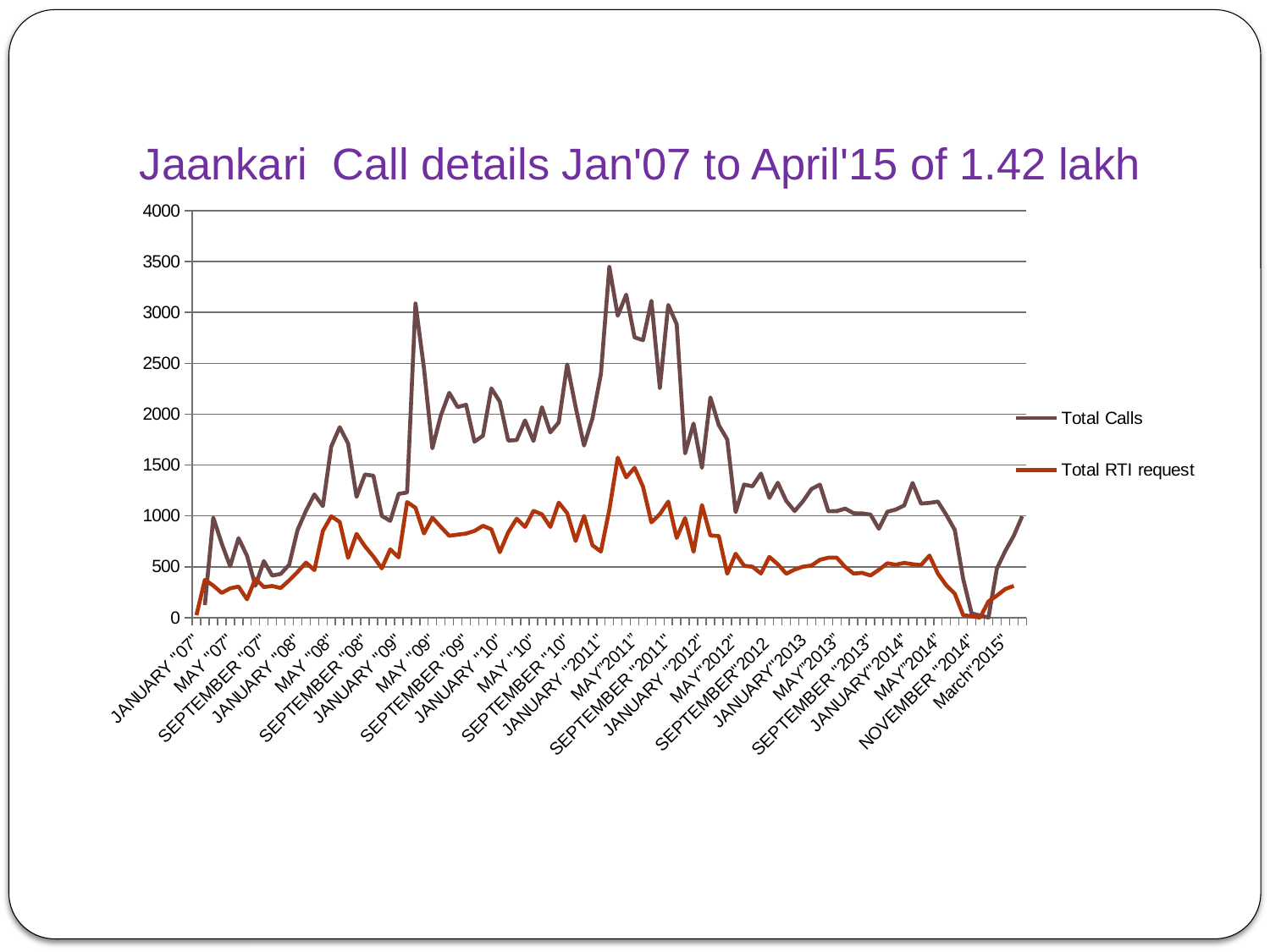

# Jaankari  Call details Jan'07 to April'15 of 1.42 lakh

### Chart

| Category | Total Calls | Total RTI request |
|---|---|---|
| JANUARY "07" | None | 24.0 |
| FEBRUARY "07" | 123.0 | 371.0 |
| MARCH "07" | 982.0 | 315.0 |
| APRIL "07" | 729.0 | 243.0 |
| MAY "07" | 505.0 | 288.0 |
| JUNE "07" | 781.0 | 305.0 |
| JULY "07" | 608.0 | 180.0 |
| AUGUST "07" | 313.0 | 382.0 |
| SEPTEMBER "07" | 556.0 | 300.0 |
| OCTOBER "07" | 413.0 | 311.0 |
| NOVEMBER "07" | 430.0 | 291.0 |
| DECEMBER "07" | 519.0 | 366.0 |
| JANUARY "08" | 861.0 | 449.0 |
| FEBRUARY "08" | 1051.0 | 541.0 |
| MARCH "08" | 1211.0 | 467.0 |
| APRIL "08" | 1096.0 | 851.0 |
| MAY "08" | 1681.0 | 996.0 |
| JUNE "08" | 1872.0 | 940.0 |
| JULY "08" | 1712.0 | 587.0 |
| AUGUST "08" | 1187.0 | 823.0 |
| SEPTEMBER "08" | 1407.0 | 701.0 |
| OCTOBER "08" | 1395.0 | 600.0 |
| NOVEMBER "08" | 1000.0 | 484.0 |
| DECEMBER "08" | 951.0 | 671.0 |
| JANUARY "09" | 1217.0 | 592.0 |
| FEBRUARY "09" | 1230.0 | 1136.0 |
| MARCH "09" | 3087.0 | 1080.0 |
| APRIL "09" | 2452.0 | 827.0 |
| MAY "09" | 1664.0 | 982.0 |
| JUNE "09" | 1986.0 | 892.0 |
| JULY "09" | 2209.0 | 804.0 |
| AUGUST "09" | 2069.0 | 816.0 |
| SEPTEMBER "09" | 2092.0 | 826.0 |
| OCTOBER "09" | 1729.0 | 852.0 |
| NOVEMBER "09" | 1788.0 | 902.0 |
| DECEMBER "09" | 2253.0 | 868.0 |
| JANUARY "10" | 2123.0 | 643.0 |
| FEBRUARY "10" | 1741.0 | 838.0 |
| MARCH "10" | 1745.0 | 972.0 |
| APRIL "10" | 1938.0 | 892.0 |
| MAY "10" | 1736.0 | 1049.0 |
| JUNE "10" | 2068.0 | 1016.0 |
| JULY "10" | 1821.0 | 891.0 |
| AUGUST "10" | 1919.0 | 1130.0 |
| SEPTEMBER "10" | 2488.0 | 1028.0 |
| OCTOBER "10" | 2072.0 | 753.0 |
| NOVEMBER "10" | 1691.0 | 999.0 |
| DECEMBER "10" | 1959.0 | 711.0 |
| JANUARY "2011" | 2395.0 | 650.0 |
| FEBRUARY “2011” | 3446.0 | 1062.0 |
| MARCH”2011” | 2967.0 | 1573.0 |
| APRIL”2011” | 3174.0 | 1379.0 |
| MAY”2011” | 2754.0 | 1473.0 |
| JUNE”2011” | 2727.0 | 1287.0 |
| JULY "2011" | 3113.0 | 936.0 |
| AUGUST"2011" | 2258.0 | 1017.0 |
| SEPTEMBER "2011" | 3073.0 | 1141.0 |
| OCTOBER "2011" | 2883.0 | 783.0 |
| NOVEMBER "2011" | 1614.0 | 978.0 |
| DECEMBER "2011" | 1907.0 | 647.0 |
| JANUARY "2012" | 1473.0 | 1107.0 |
| FEB "2012" | 2164.0 | 807.0 |
| MAR "2012" | 1892.0 | 802.0 |
| APR"2012" | 1751.0 | 431.0 |
| MAY"2012" | 1037.0 | 628.0 |
| JUNE"2012" | 1308.0 | 510.0 |
| JULY"2012 | 1291.0 | 500.0 |
| AUGUST"2012  | 1416.0 | 434.0 |
| SEPTEMBER"2012  | 1177.0 | 597.0 |
| OCTOBER"2012 | 1326.0 | 525.0 |
| NOVEMBER"2012 | 1147.0 | 432.0 |
| DECEMBER"2012 | 1048.0 | 472.0 |
| JANUARY"2013 | 1145.0 | 501.0 |
| FEBRUARY"2013 | 1265.0 | 512.0 |
| MARCH"2013 | 1307.0 | 569.0 |
| APRIL "2013" | 1046.0 | 589.0 |
| MAY”2013” | 1047.0 | 589.0 |
| JUNE"2013" | 1072.0 | 498.0 |
| JULY"2013 | 1026.0 | 433.0 |
| AUGUST"2013  | 1025.0 | 440.0 |
| SEPTEMBER "2013" | 1013.0 | 414.0 |
| OCTOBER "2013" | 873.0 | 470.0 |
| NOVEMBER "2013" | 1041.0 | 534.0 |
| DECEMBER "2013" | 1062.0 | 520.0 |
| JANUARY"2014'' | 1103.0 | 538.0 |
| FEB "2014" | 1324.0 | 525.0 |
| MARCH"2014" | 1121.0 | 517.0 |
| APRIL "2014" | 1128.0 | 610.0 |
| MAY”2014” | 1141.0 | 433.0 |
| JUNE"2014" | 1009.0 | 317.0 |
| JULY"2014" | 863.0 | 236.0 |
| AUGUST"2014  | 380.0 | 25.0 |
| NOVEMBER "2014" | 42.0 | 13.0 |
| DECEMBER "2014" | 21.0 | 1.0 |
| JANUARY"2015'' | 1.0 | 159.0 |
| FEBRUARY"2015" | 483.0 | 217.0 |
| March"2015" | 655.0 | 281.0 |
| April"2015" | 804.0 | 312.0 |